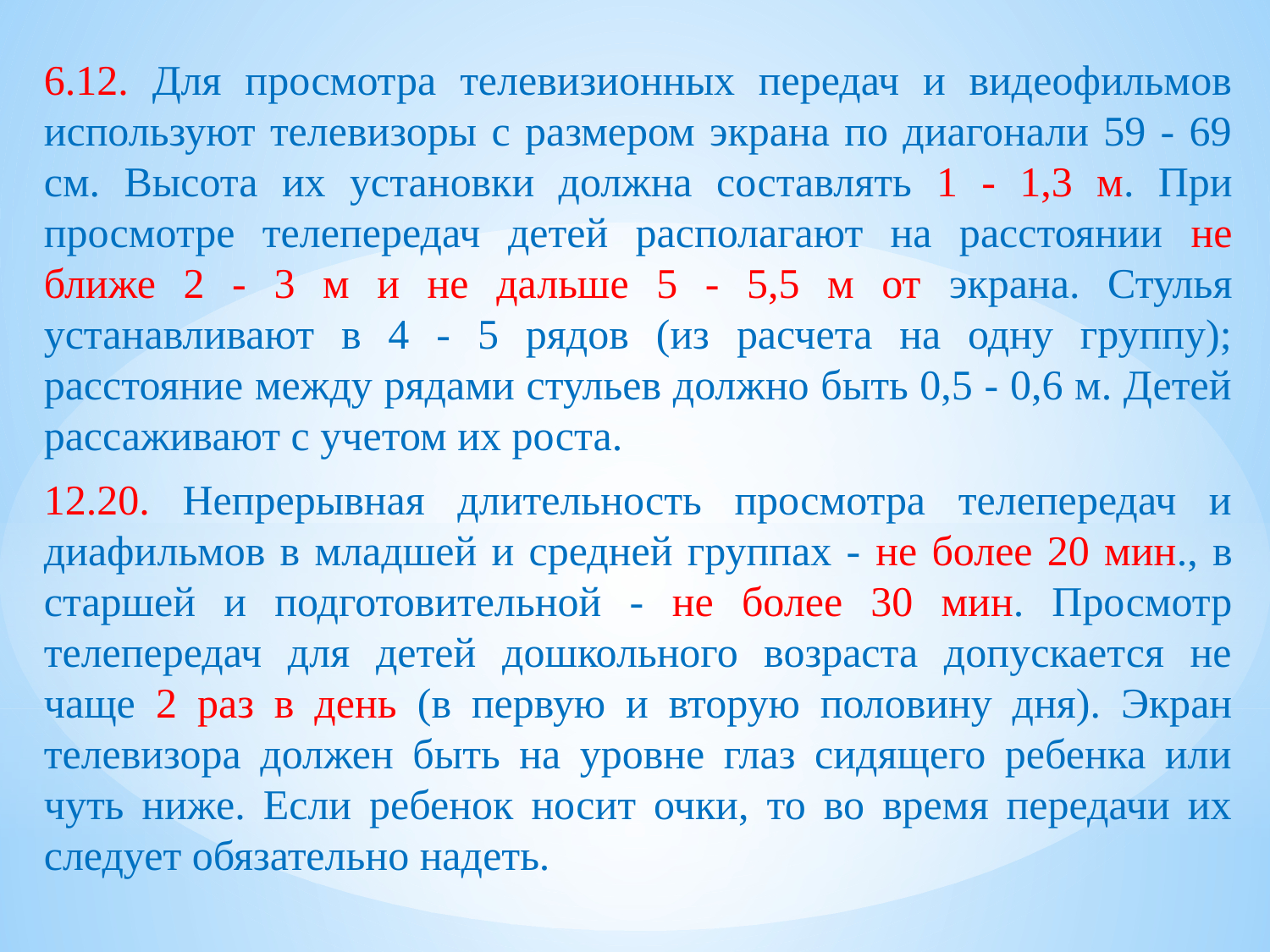

6.12. Для просмотра телевизионных передач и видеофильмов используют телевизоры с размером экрана по диагонали 59 - 69 см. Высота их установки должна составлять 1 - 1,3 м. При просмотре телепередач детей располагают на расстоянии не ближе 2 - 3 м и не дальше 5 - 5,5 м от экрана. Стулья устанавливают в 4 - 5 рядов (из расчета на одну группу); расстояние между рядами стульев должно быть 0,5 - 0,6 м. Детей рассаживают с учетом их роста.
12.20. Непрерывная длительность просмотра телепередач и диафильмов в младшей и средней группах - не более 20 мин., в старшей и подготовительной - не более 30 мин. Просмотр телепередач для детей дошкольного возраста допускается не чаще 2 раз в день (в первую и вторую половину дня). Экран телевизора должен быть на уровне глаз сидящего ребенка или чуть ниже. Если ребенок носит очки, то во время передачи их следует обязательно надеть.

#